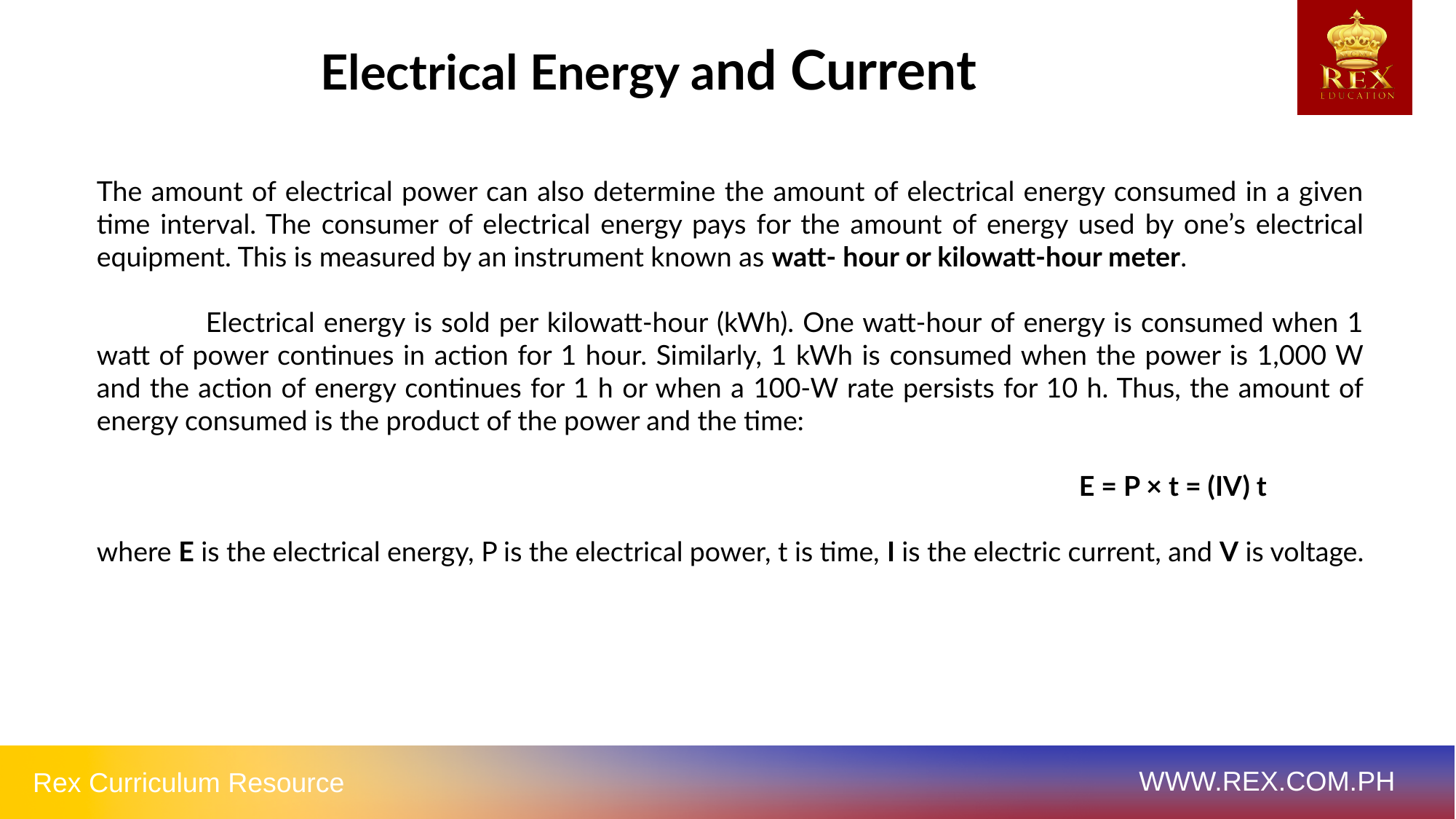

Electrical Energy and Current
The amount of electrical power can also determine the amount of electrical energy consumed in a given time interval. The consumer of electrical energy pays for the amount of energy used by one’s electrical equipment. This is measured by an instrument known as watt- hour or kilowatt-hour meter.
	Electrical energy is sold per kilowatt-hour (kWh). One watt-hour of energy is consumed when 1 watt of power continues in action for 1 hour. Similarly, 1 kWh is consumed when the power is 1,000 W and the action of energy continues for 1 h or when a 100-W rate persists for 10 h. Thus, the amount of energy consumed is the product of the power and the time:

									E = P × t = (IV) t

where E is the electrical energy, P is the electrical power, t is time, I is the electric current, and V is voltage.